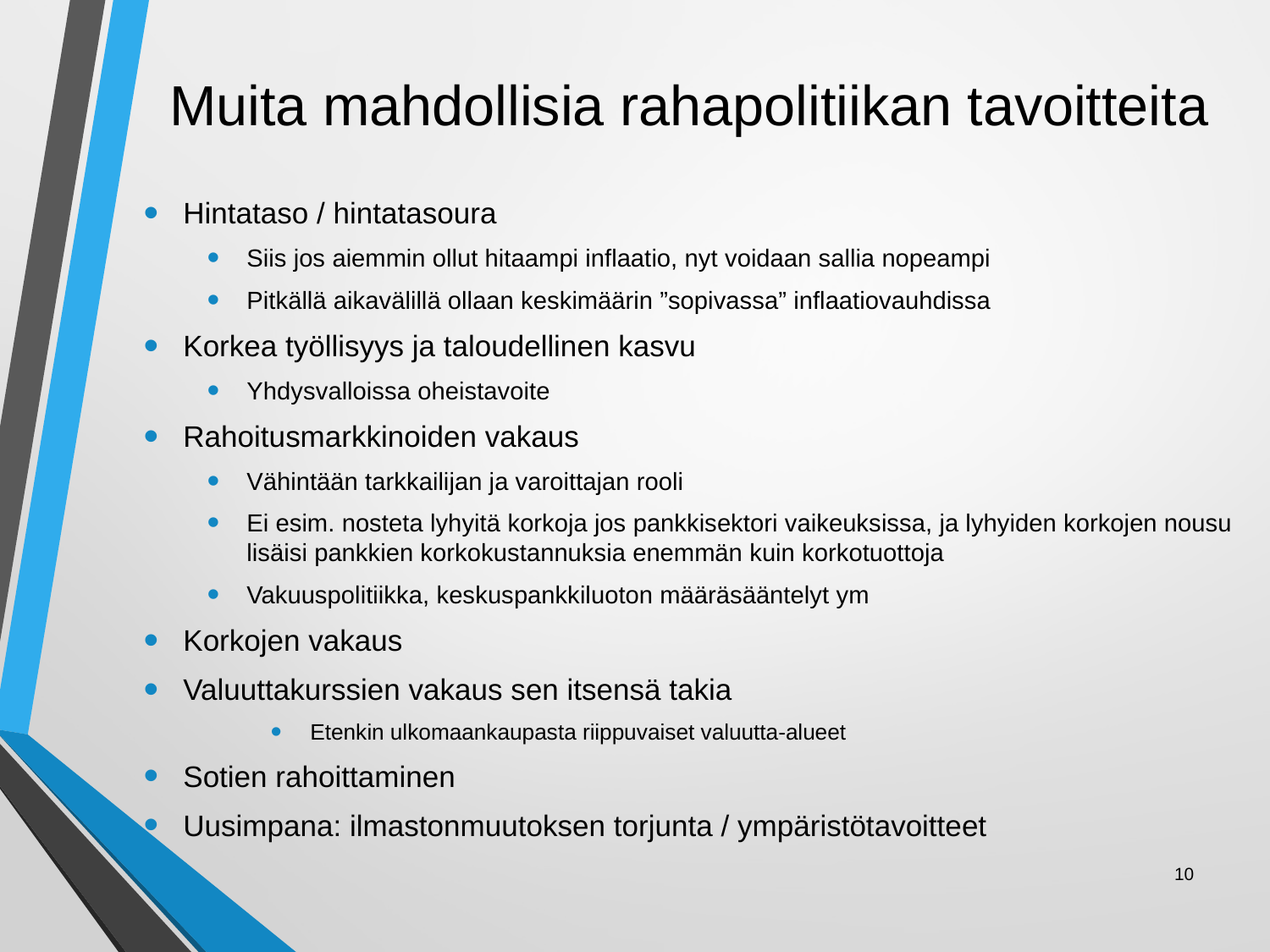

# Muita mahdollisia rahapolitiikan tavoitteita
Hintataso / hintatasoura
Siis jos aiemmin ollut hitaampi inflaatio, nyt voidaan sallia nopeampi
Pitkällä aikavälillä ollaan keskimäärin ”sopivassa” inflaatiovauhdissa
Korkea työllisyys ja taloudellinen kasvu
Yhdysvalloissa oheistavoite
Rahoitusmarkkinoiden vakaus
Vähintään tarkkailijan ja varoittajan rooli
Ei esim. nosteta lyhyitä korkoja jos pankkisektori vaikeuksissa, ja lyhyiden korkojen nousu lisäisi pankkien korkokustannuksia enemmän kuin korkotuottoja
Vakuuspolitiikka, keskuspankkiluoton määräsääntelyt ym
Korkojen vakaus
Valuuttakurssien vakaus sen itsensä takia
Etenkin ulkomaankaupasta riippuvaiset valuutta-alueet
Sotien rahoittaminen
Uusimpana: ilmastonmuutoksen torjunta / ympäristötavoitteet

10